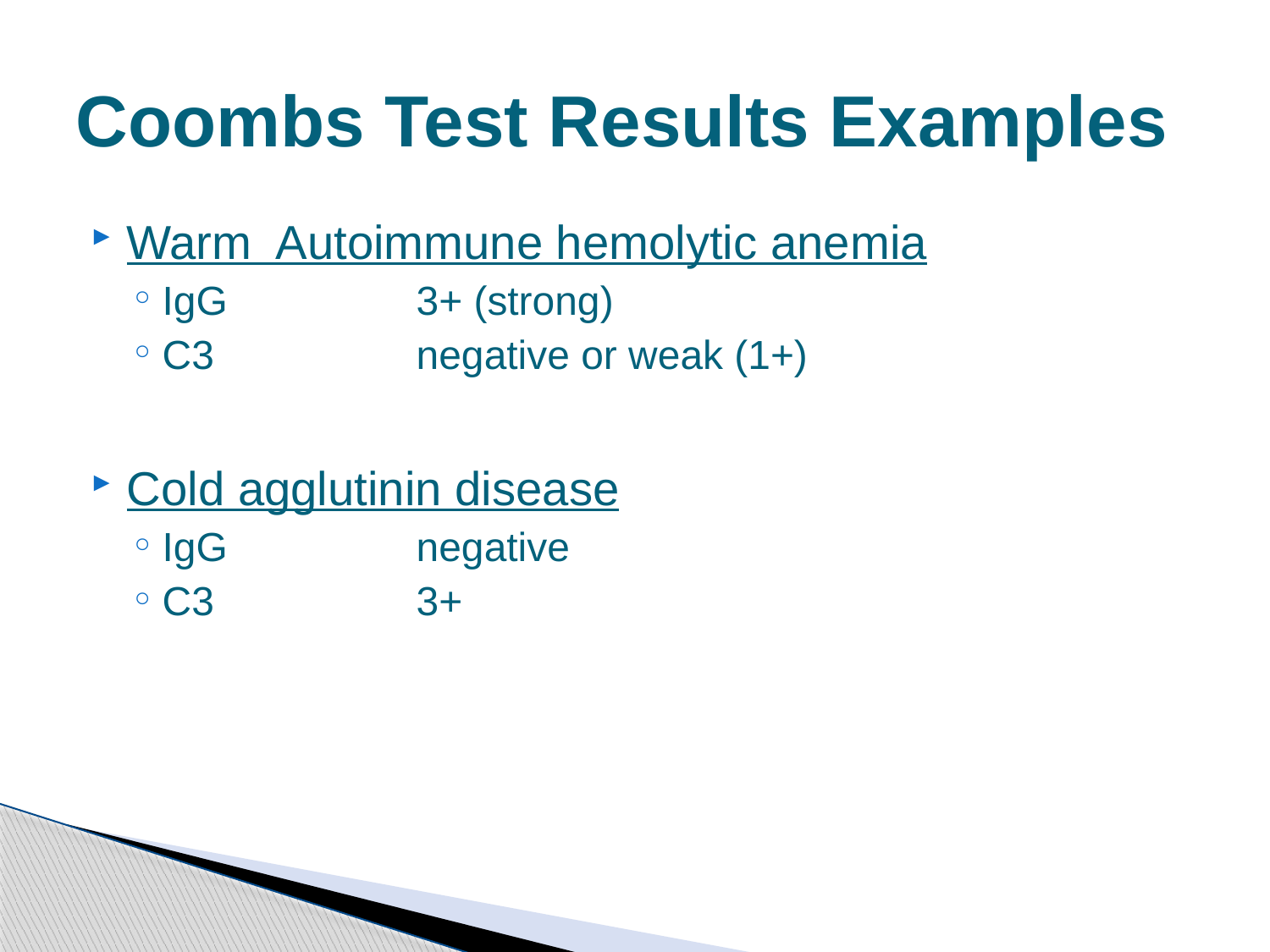

# Coombs Test Results Examples
Warm  Autoimmune hemolytic anemia
IgG		3+ (strong)
C3		negative or weak (1+)

Cold agglutinin disease
IgG		negative
C3		3+